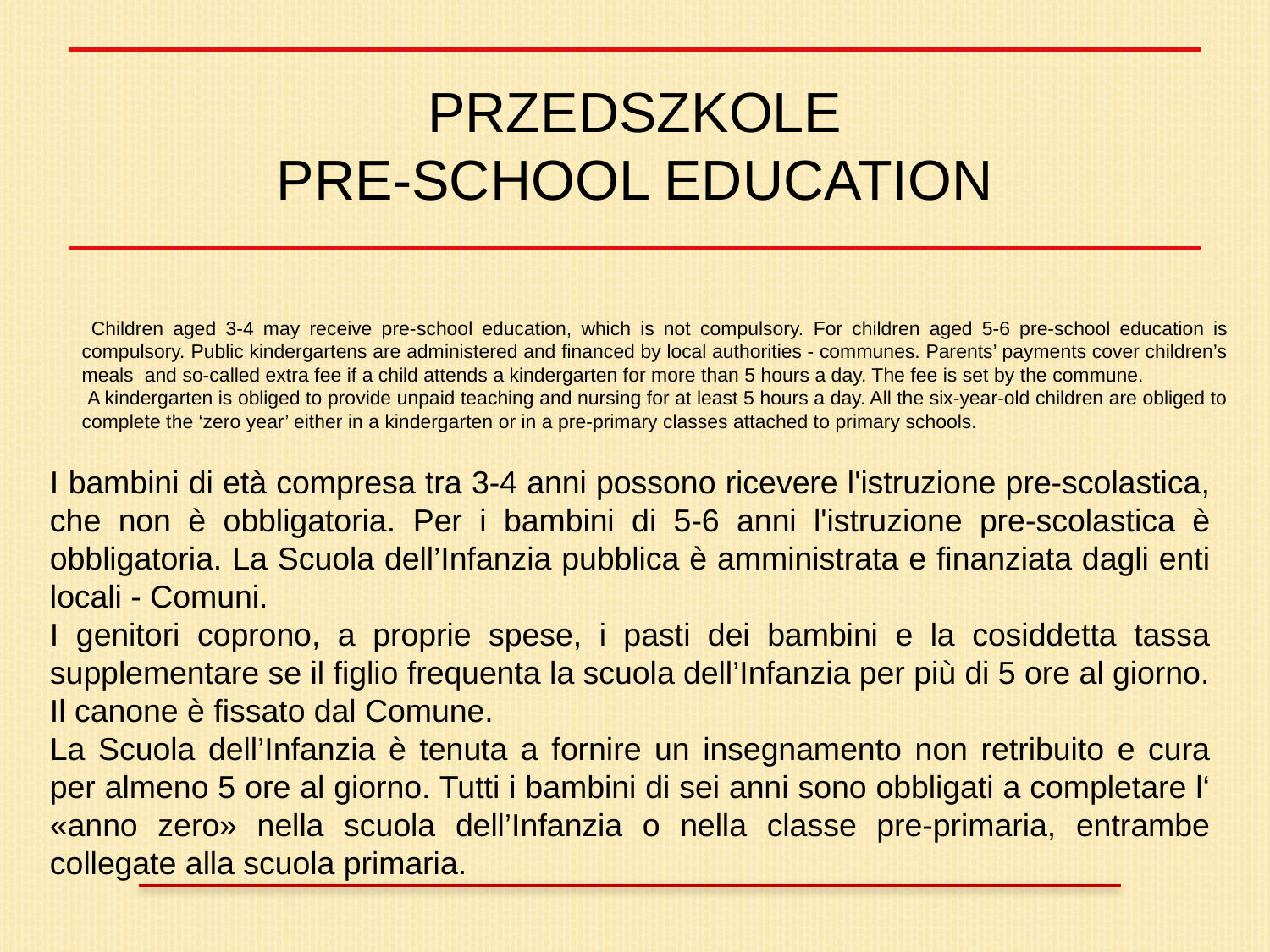

PRZEDSZKOLE
PRE-SCHOOL EDUCATION

 Children aged 3-4 may receive pre-school education, which is not compulsory. For children aged 5-6 pre-school education is compulsory. Public kindergartens are administered and financed by local authorities - communes. Parents’ payments cover children’s meals  and so-called extra fee if a child attends a kindergarten for more than 5 hours a day. The fee is set by the commune.
 A kindergarten is obliged to provide unpaid teaching and nursing for at least 5 hours a day. All the six-year-old children are obliged to complete the ‘zero year’ either in a kindergarten or in a pre-primary classes attached to primary schools.

I bambini di età compresa tra 3-4 anni possono ricevere l'istruzione pre-scolastica, che non è obbligatoria. Per i bambini di 5-6 anni l'istruzione pre-scolastica è obbligatoria. La Scuola dell’Infanzia pubblica è amministrata e finanziata dagli enti locali - Comuni.
I genitori coprono, a proprie spese, i pasti dei bambini e la cosiddetta tassa supplementare se il figlio frequenta la scuola dell’Infanzia per più di 5 ore al giorno.
Il canone è fissato dal Comune.
La Scuola dell’Infanzia è tenuta a fornire un insegnamento non retribuito e cura per almeno 5 ore al giorno. Tutti i bambini di sei anni sono obbligati a completare l‘ «anno zero» nella scuola dell’Infanzia o nella classe pre-primaria, entrambe collegate alla scuola primaria.